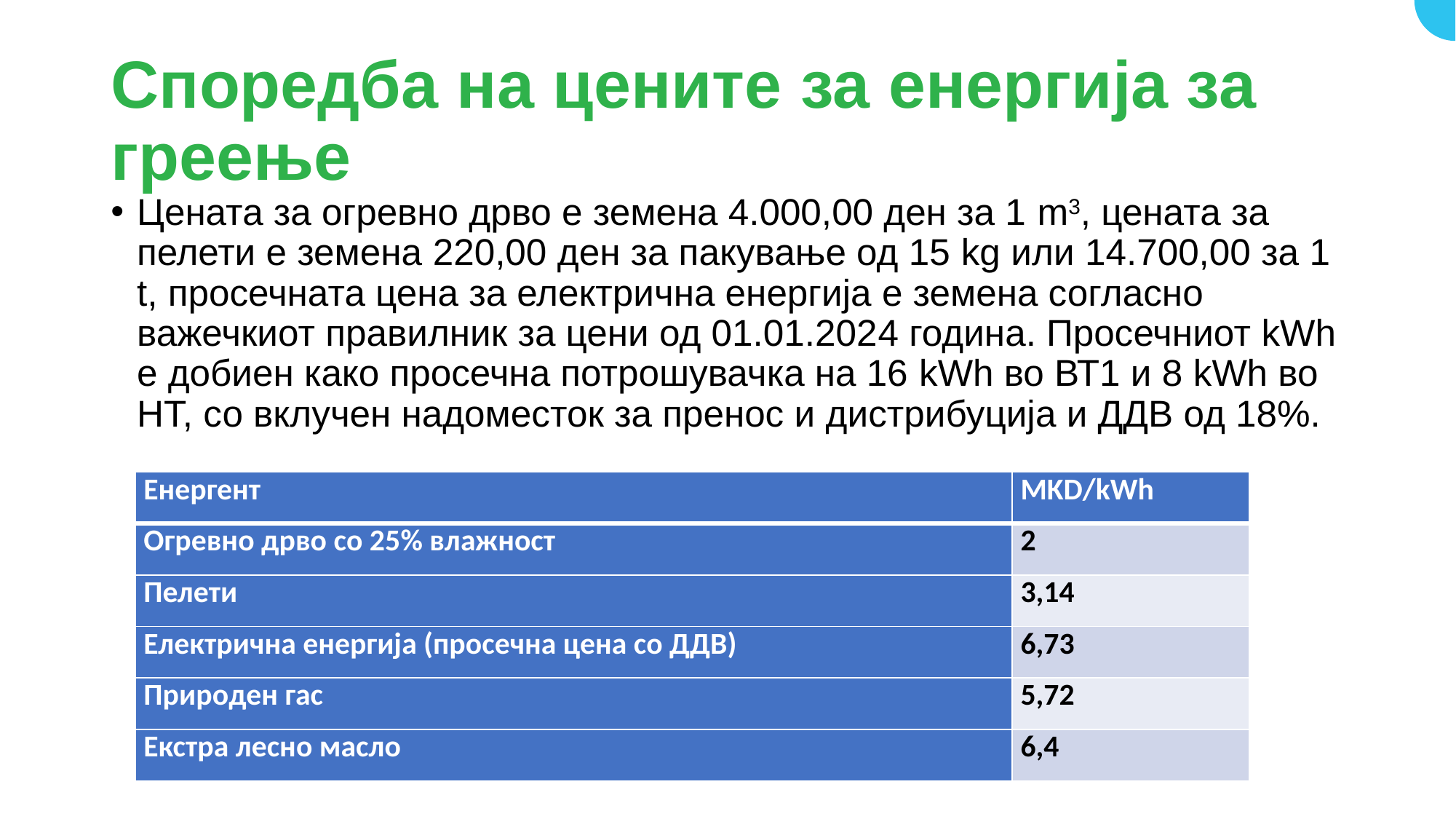

# Споредба на цените за енергија за греење
Цената за огревно дрво е земена 4.000,00 ден за 1 m3, цената за пелети е земена 220,00 ден за пакување од 15 kg или 14.700,00 за 1 t, просечната цена за електрична енергија е земена согласно важечкиот правилник за цени од 01.01.2024 година. Просечниот kWh е добиен како просечна потрошувачка на 16 kWh во ВТ1 и 8 kWh во НТ, со вклучен надоместок за пренос и дистрибуција и ДДВ од 18%.
| Енергент | MKD/kWh |
| --- | --- |
| Огревно дрво со 25% влажност | 2 |
| Пелети | 3,14 |
| Електрична енергија (просечна цена со ДДВ) | 6,73 |
| Природен гас | 5,72 |
| Екстра лесно масло | 6,4 |